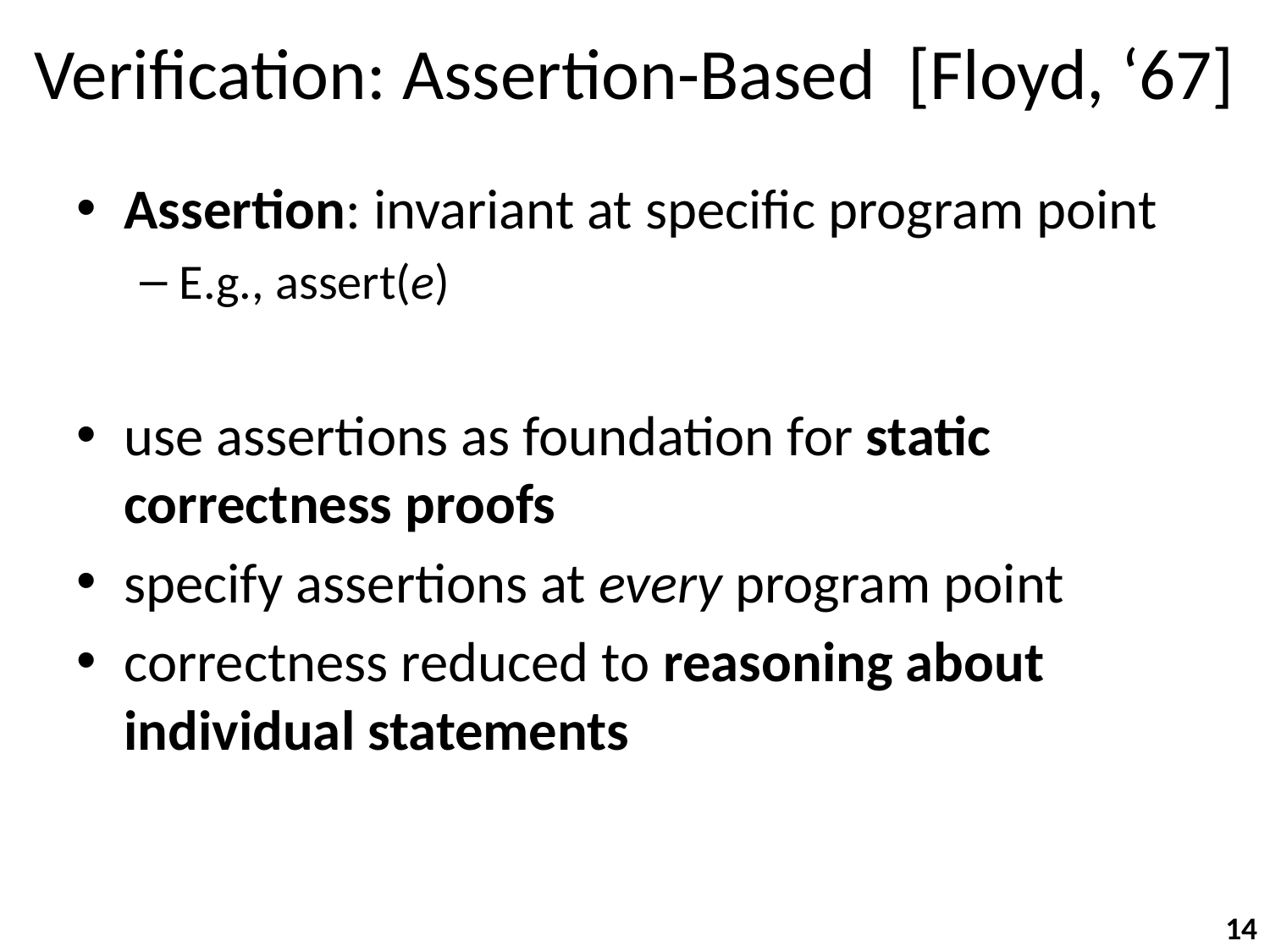

# Verification: Assertion-Based  [Floyd, ‘67]
Assertion: invariant at specific program point
E.g., assert(e)

use assertions as foundation for static correctness proofs
specify assertions at every program point
correctness reduced to reasoning about individual statements

14